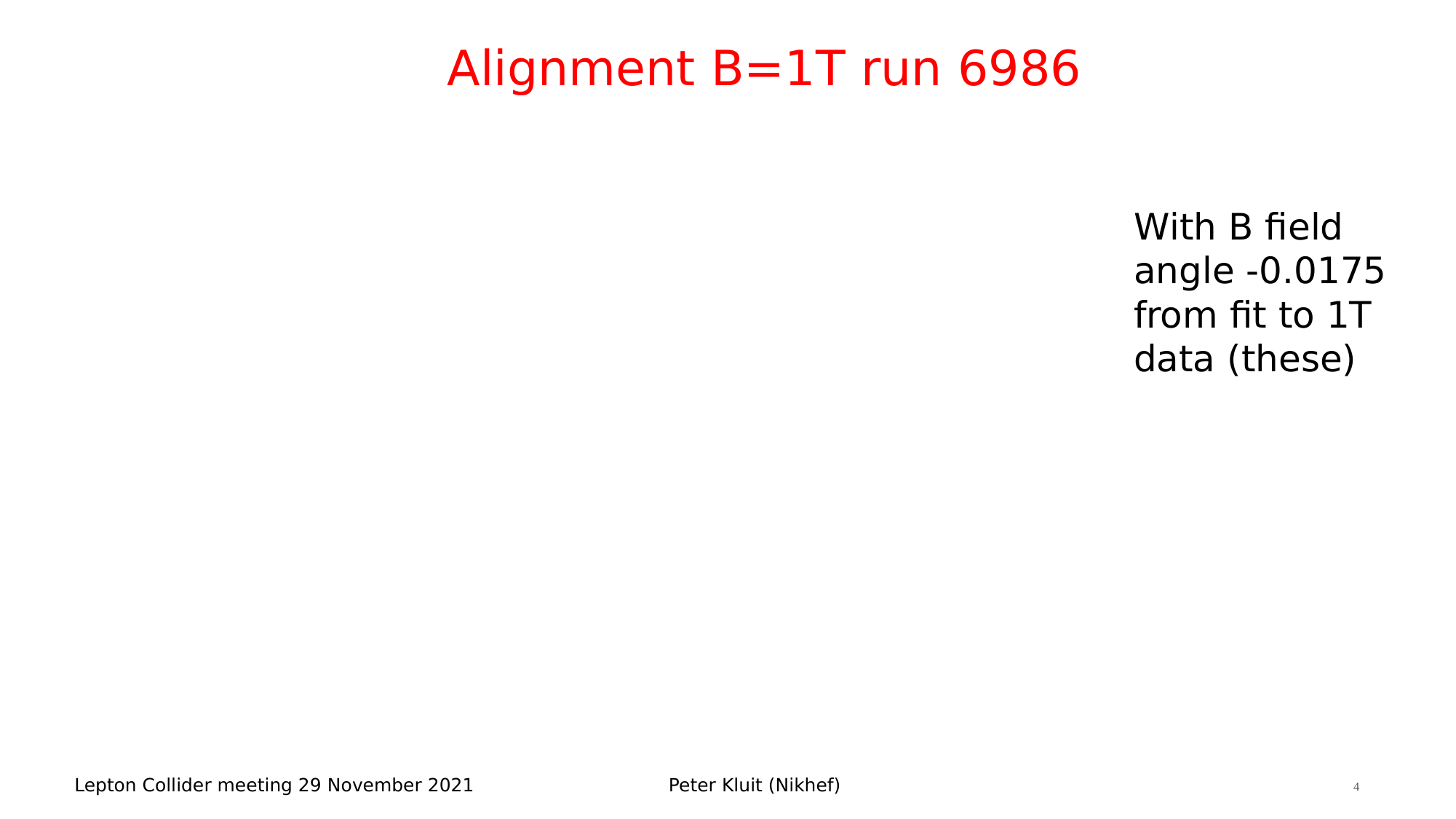

# Alignment B=1T run 6986
With B field angle -0.0175
from fit to 1T data (these)